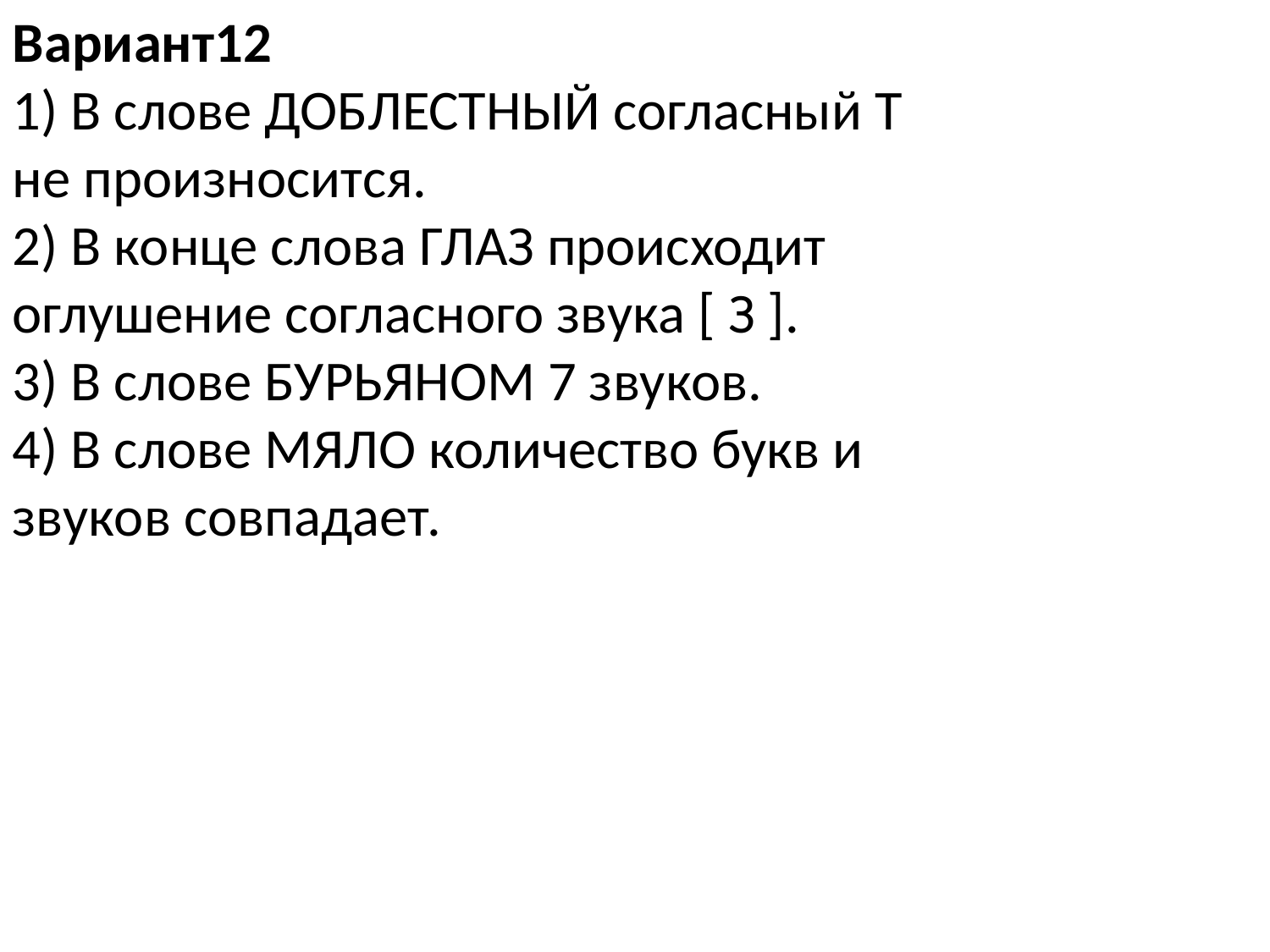

Вариант12
1) В слове ДОБЛЕСТНЫЙ согласный Т не произносится.
2) В конце слова ГЛАЗ происходит оглушение согласного звука [ З ].
3) В слове БУРЬЯНОМ 7 звуков.
4) В слове МЯЛО количество букв и звуков совпадает.